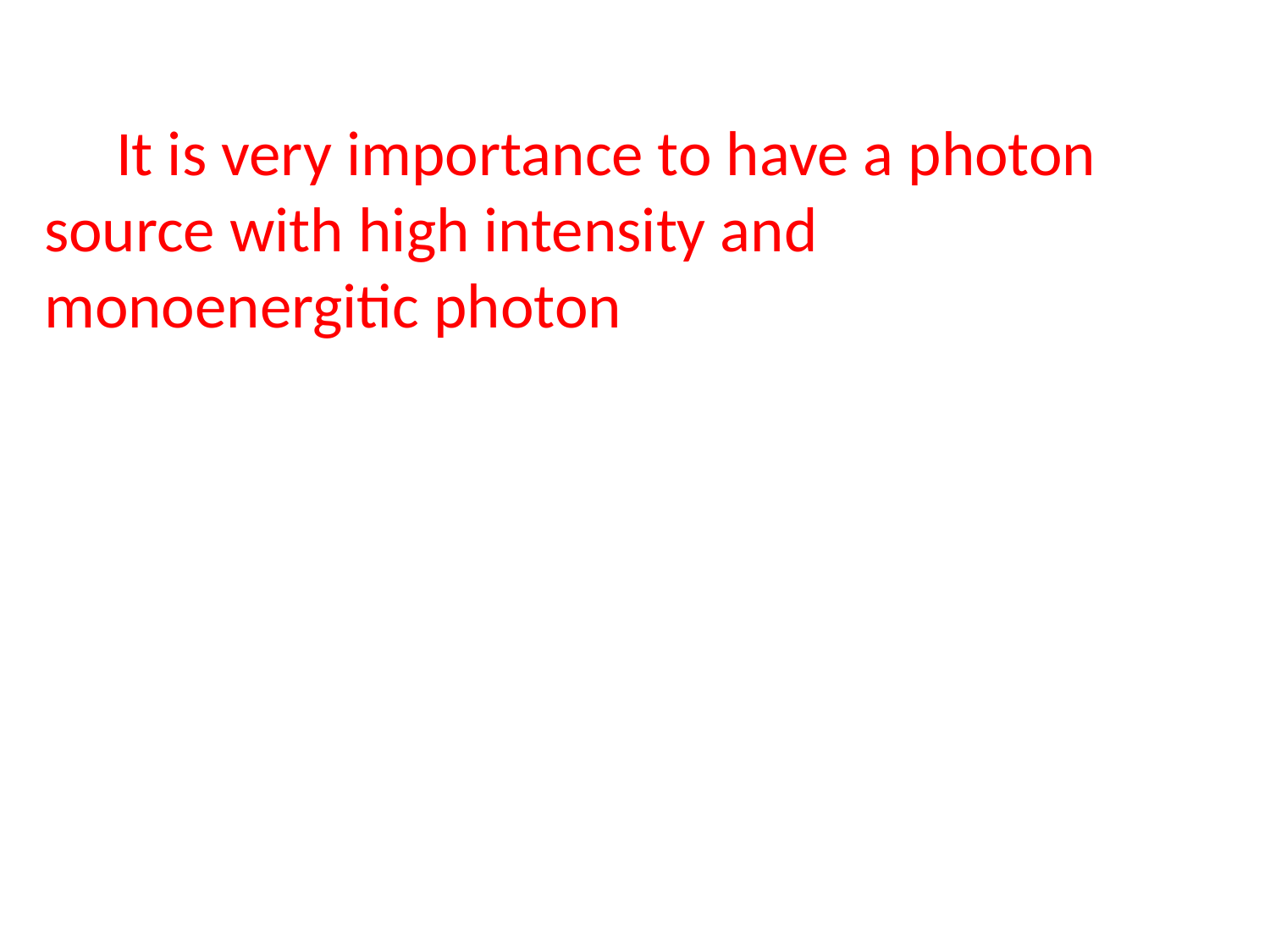

It is very importance to have a photon source with high intensity and monoenergitic photon